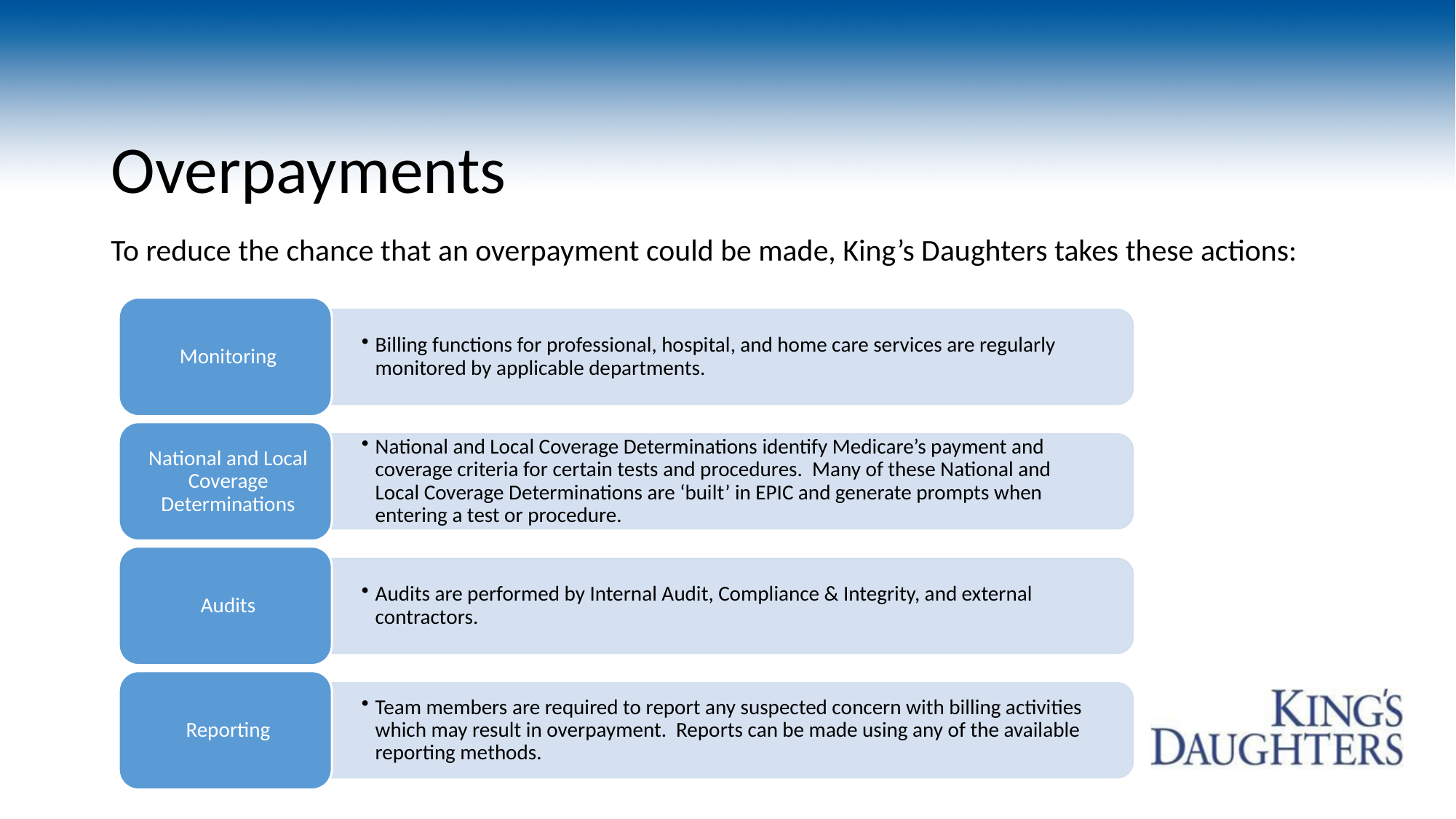

# Overpayments
To reduce the chance that an overpayment could be made, King’s Daughters takes these actions:
Billing functions for professional, hospital, and home care services are regularly monitored by applicable departments.
Monitoring
National and Local Coverage Determinations identify Medicare’s payment and coverage criteria for certain tests and procedures.  Many of these National and Local Coverage Determinations are ‘built’ in EPIC and generate prompts when entering a test or procedure.
National and Local Coverage Determinations
Audits are performed by Internal Audit, Compliance & Integrity, and external contractors.
Audits
Team members are required to report any suspected concern with billing activities which may result in overpayment.  Reports can be made using any of the available reporting methods.
Reporting